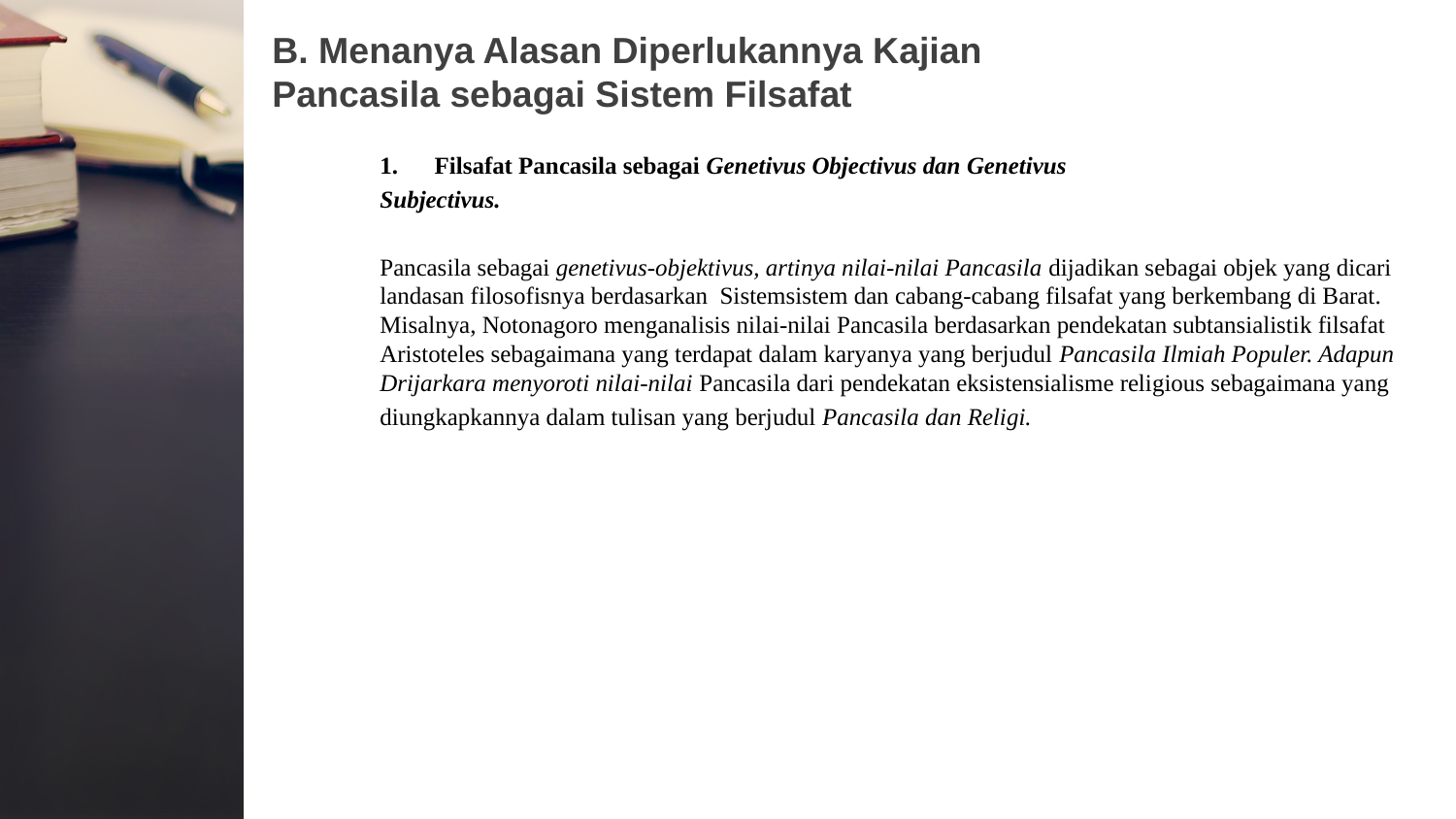

# B. Menanya Alasan Diperlukannya Kajian Pancasila sebagai Sistem Filsafat
Filsafat Pancasila sebagai Genetivus Objectivus dan Genetivus
Subjectivus.

Pancasila sebagai genetivus-objektivus, artinya nilai-nilai Pancasila dijadikan sebagai objek yang dicari landasan filosofisnya berdasarkan  Sistemsistem dan cabang-cabang filsafat yang berkembang di Barat. Misalnya, Notonagoro menganalisis nilai-nilai Pancasila berdasarkan pendekatan subtansialistik filsafat Aristoteles sebagaimana yang terdapat dalam karyanya yang berjudul Pancasila Ilmiah Populer. Adapun Drijarkara menyoroti nilai-nilai Pancasila dari pendekatan eksistensialisme religious sebagaimana yang
diungkapkannya dalam tulisan yang berjudul Pancasila dan Religi.